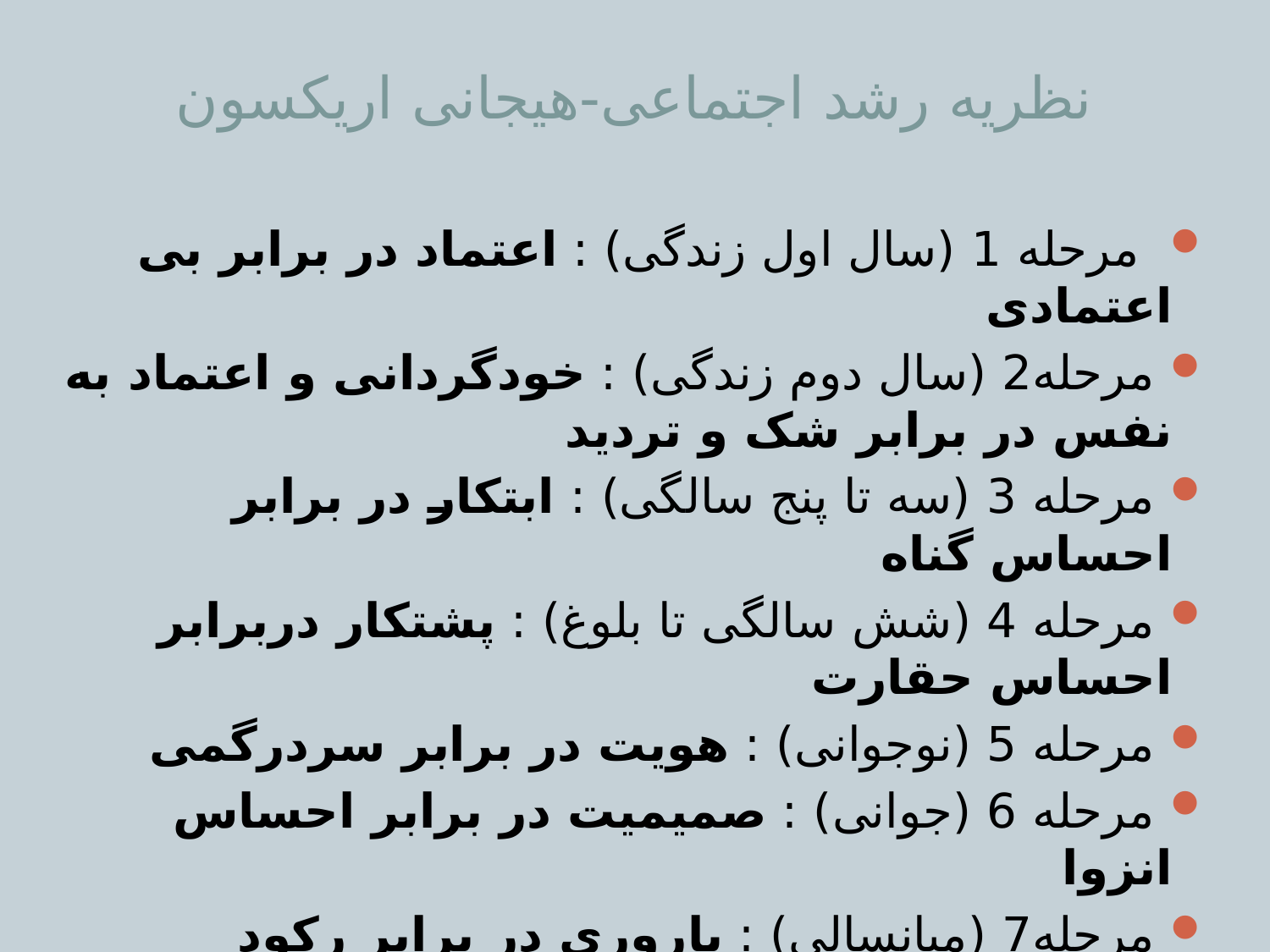

# نظریه رشد اجتماعی-هیجانی اریکسون
  مرحله 1 (سال اول زندگی) : اعتماد در برابر بی اعتمادی
 مرحله2 (سال دوم زندگی) : خودگردانی و اعتماد به نفس در برابر شک و تردید
 مرحله 3 (سه تا پنج سالگی) : ابتکار در برابر احساس گناه
 مرحله 4 (شش سالگی تا بلوغ) : پشتکار دربرابر احساس حقارت
 مرحله 5 (نوجوانی) : هویت در برابر سردرگمی
 مرحله 6 (جوانی) : صمیمیت در برابر احساس انزوا
 مرحله7 (میانسالی) : باروری در برابر رکود
 مرحله8 (سالهای پیری) : یکپارچگی در برابر نومیدی